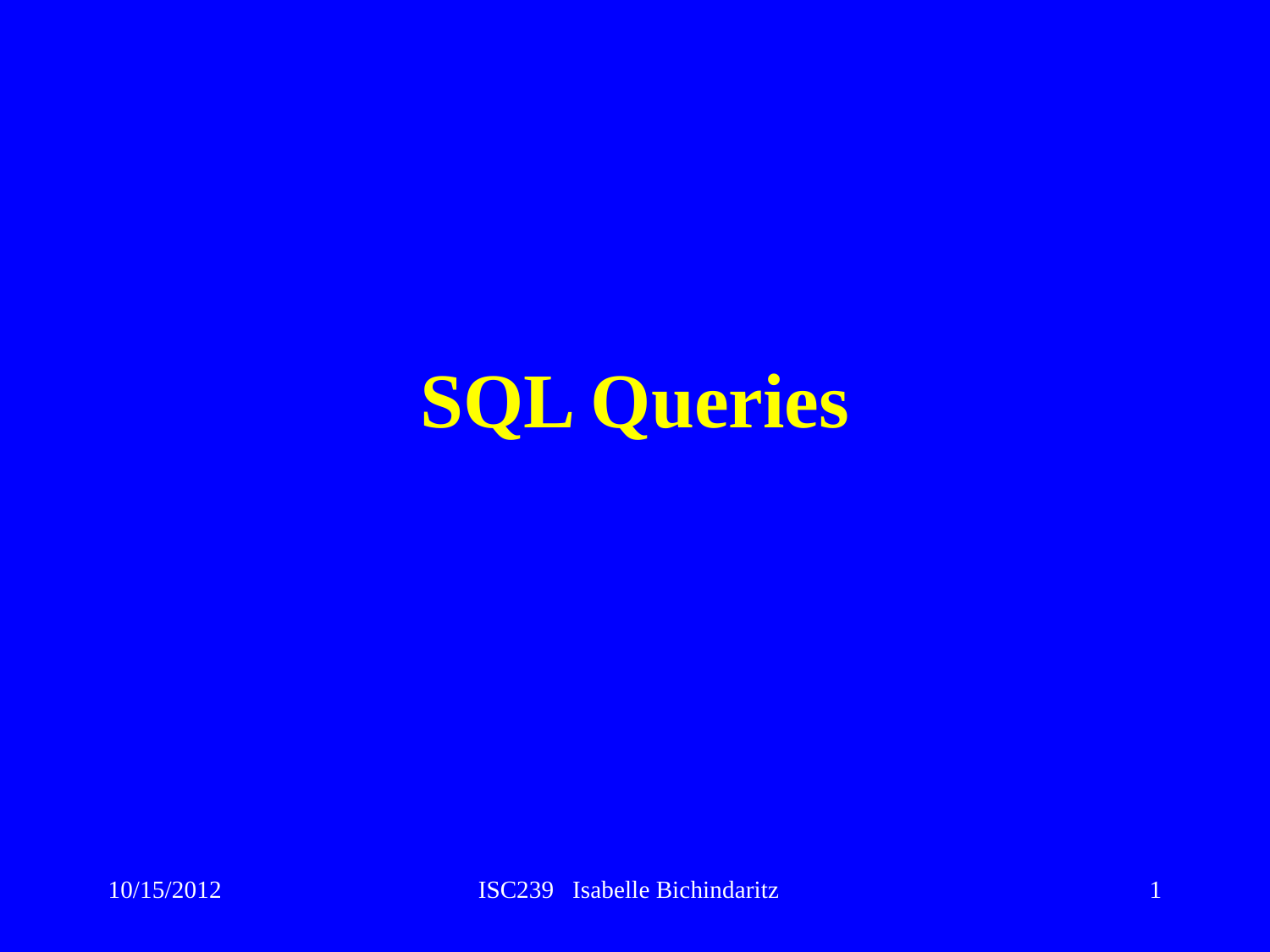

# SQL Queries
10/15/2012
ISC239   Isabelle Bichindaritz
1